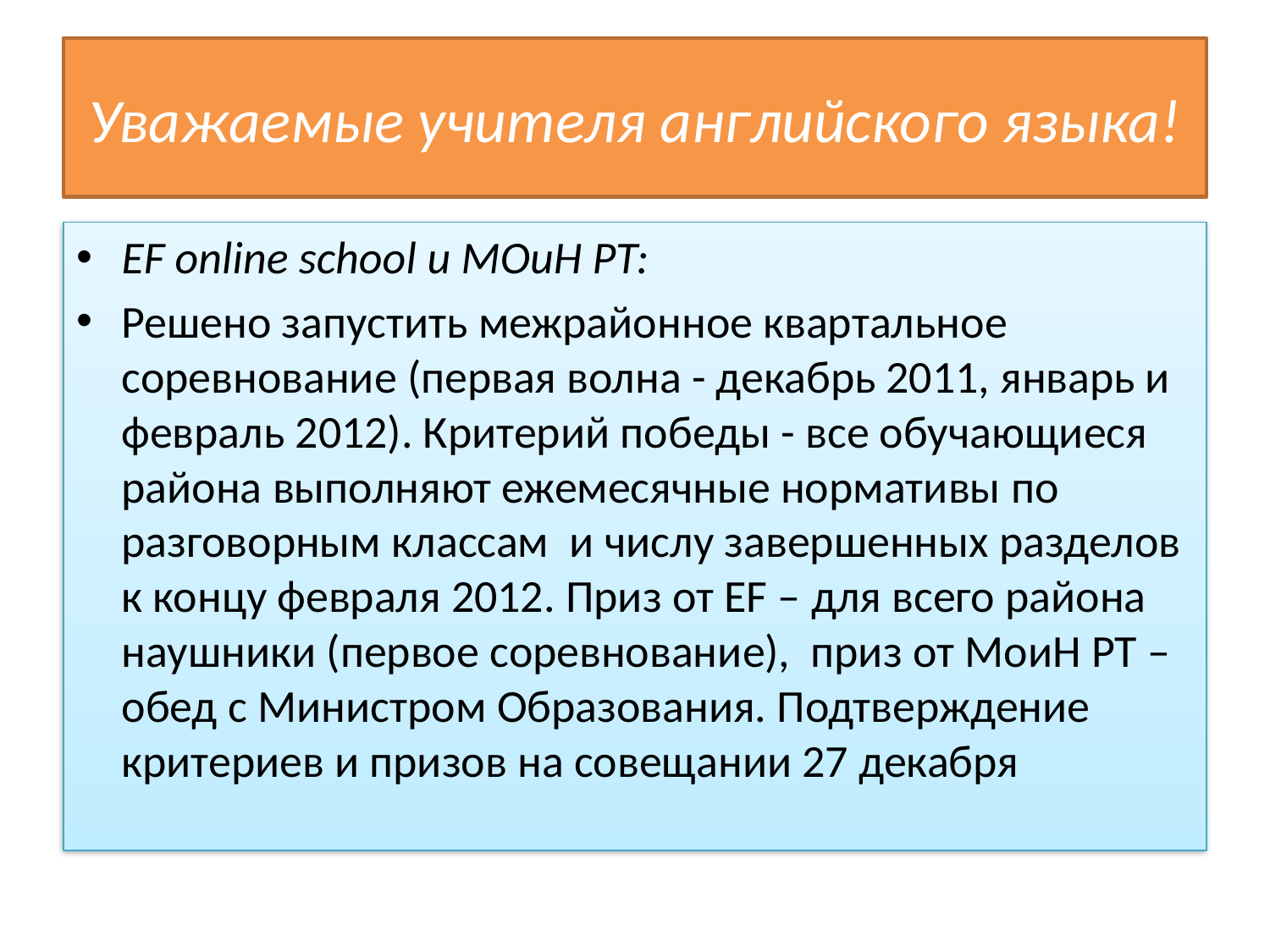

# Уважаемые учителя английского языка!
EF online school и МОиН РТ:
Решено запустить межрайонное квартальное соревнование (первая волна - декабрь 2011, январь и февраль 2012). Критерий победы - все обучающиеся района выполняют ежемесячные нормативы по разговорным классам  и числу завершенных разделов  к концу февраля 2012. Приз от EF – для всего района наушники (первое соревнование),  приз от МоиН РТ – обед с Министром Образования. Подтверждение критериев и призов на совещании 27 декабря